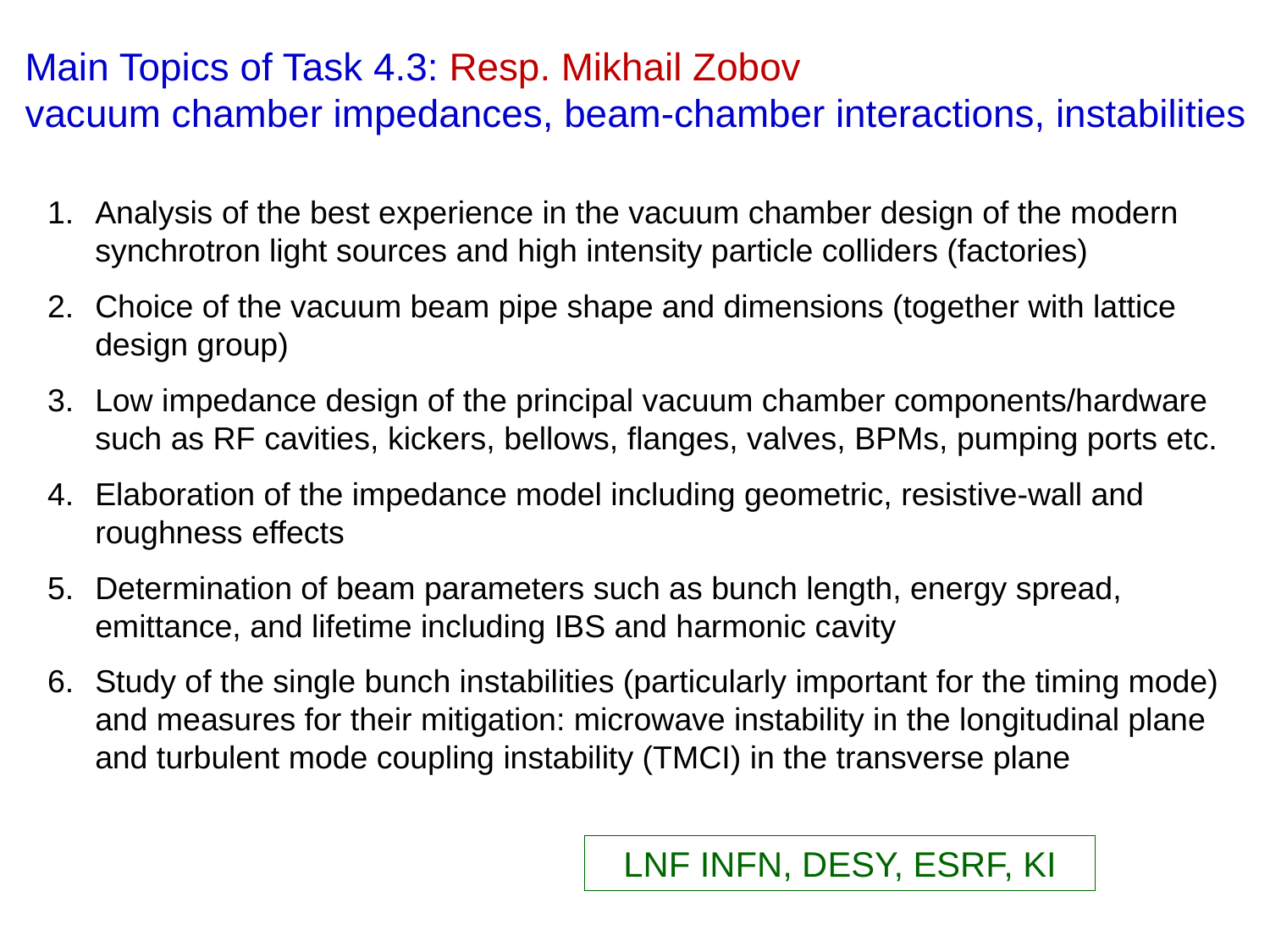

Main Topics of Task 4.3: Resp. Mikhail Zobov
 vacuum chamber impedances, beam-chamber interactions, instabilities
Analysis of the best experience in the vacuum chamber design of the modern synchrotron light sources and high intensity particle colliders (factories)
Choice of the vacuum beam pipe shape and dimensions (together with lattice design group)
Low impedance design of the principal vacuum chamber components/hardware such as RF cavities, kickers, bellows, flanges, valves, BPMs, pumping ports etc.
Elaboration of the impedance model including geometric, resistive-wall and roughness effects
Determination of beam parameters such as bunch length, energy spread, emittance, and lifetime including IBS and harmonic cavity
Study of the single bunch instabilities (particularly important for the timing mode) and measures for their mitigation: microwave instability in the longitudinal plane and turbulent mode coupling instability (TMCI) in the transverse plane
LNF INFN, DESY, ESRF, KI